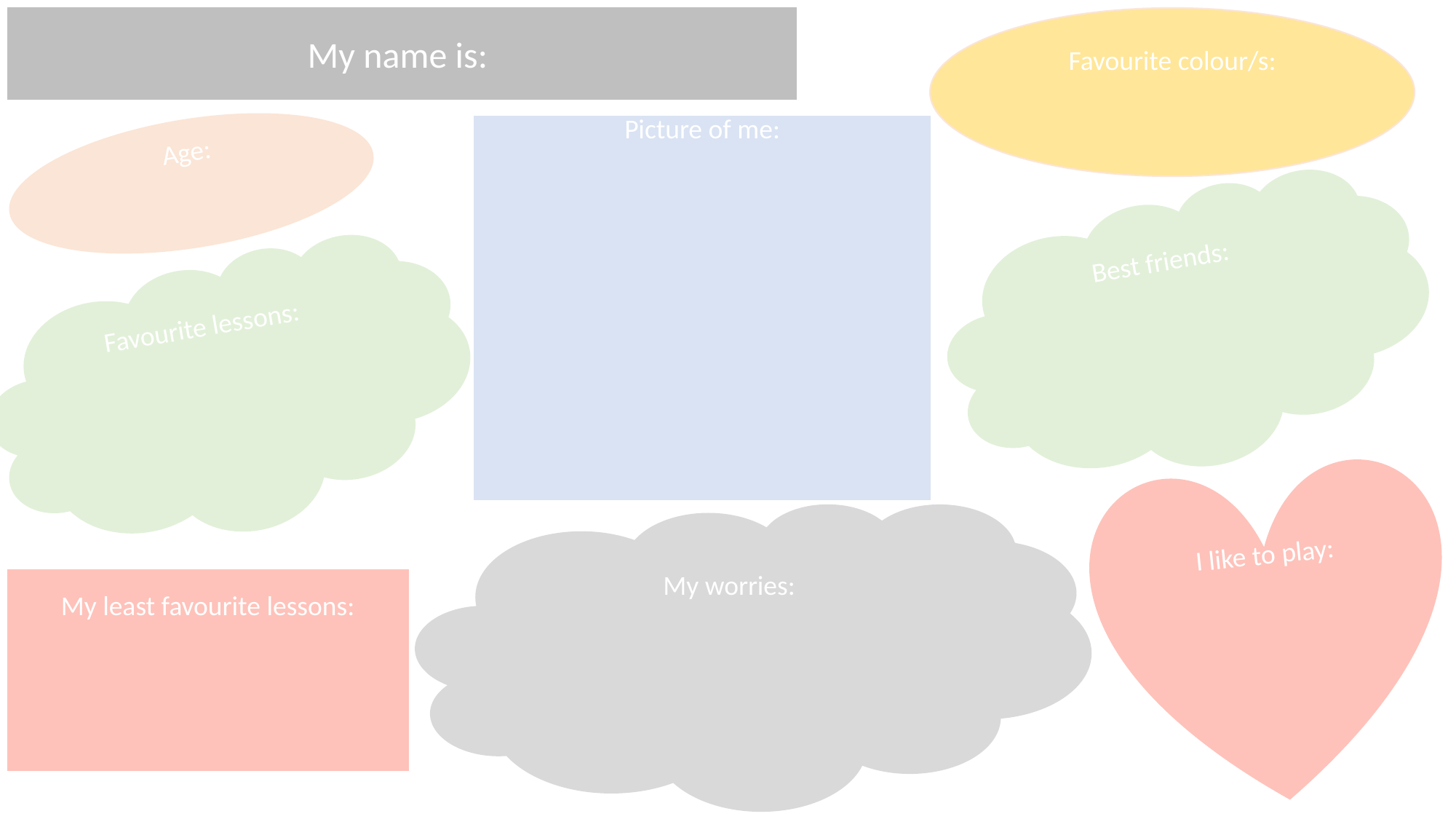

My name is:
Favourite colour/s:

Picture of me:

Age:

Best friends:

Favourite lessons:

I like to play:

My worries:

My least favourite lessons: